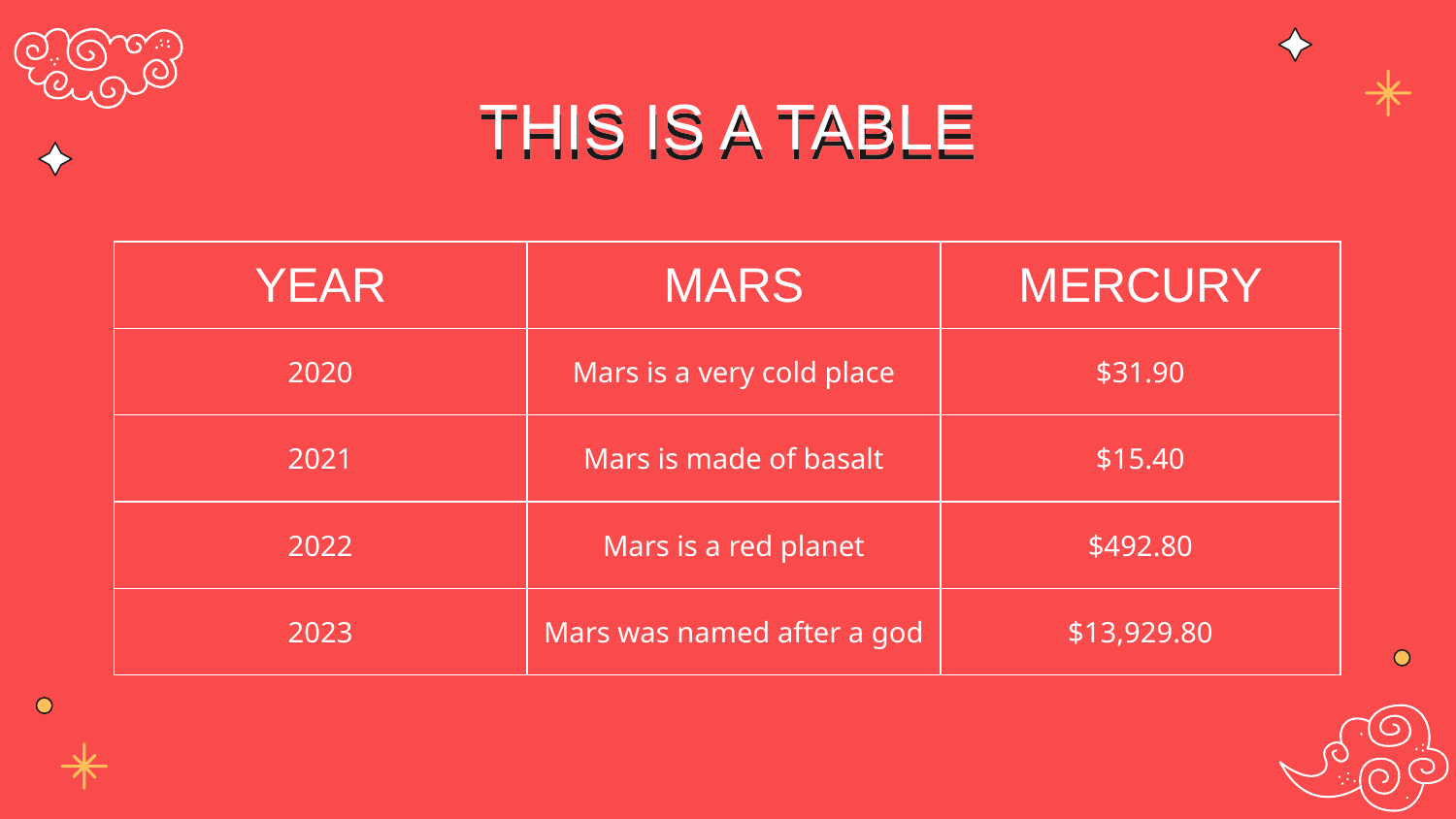

# THIS IS A TABLE
| YEAR | MARS | MERCURY |
| --- | --- | --- |
| 2020 | Mars is a very cold place | $31.90 |
| 2021 | Mars is made of basalt | $15.40 |
| 2022 | Mars is a red planet | $492.80 |
| 2023 | Mars was named after a god | $13,929.80 |